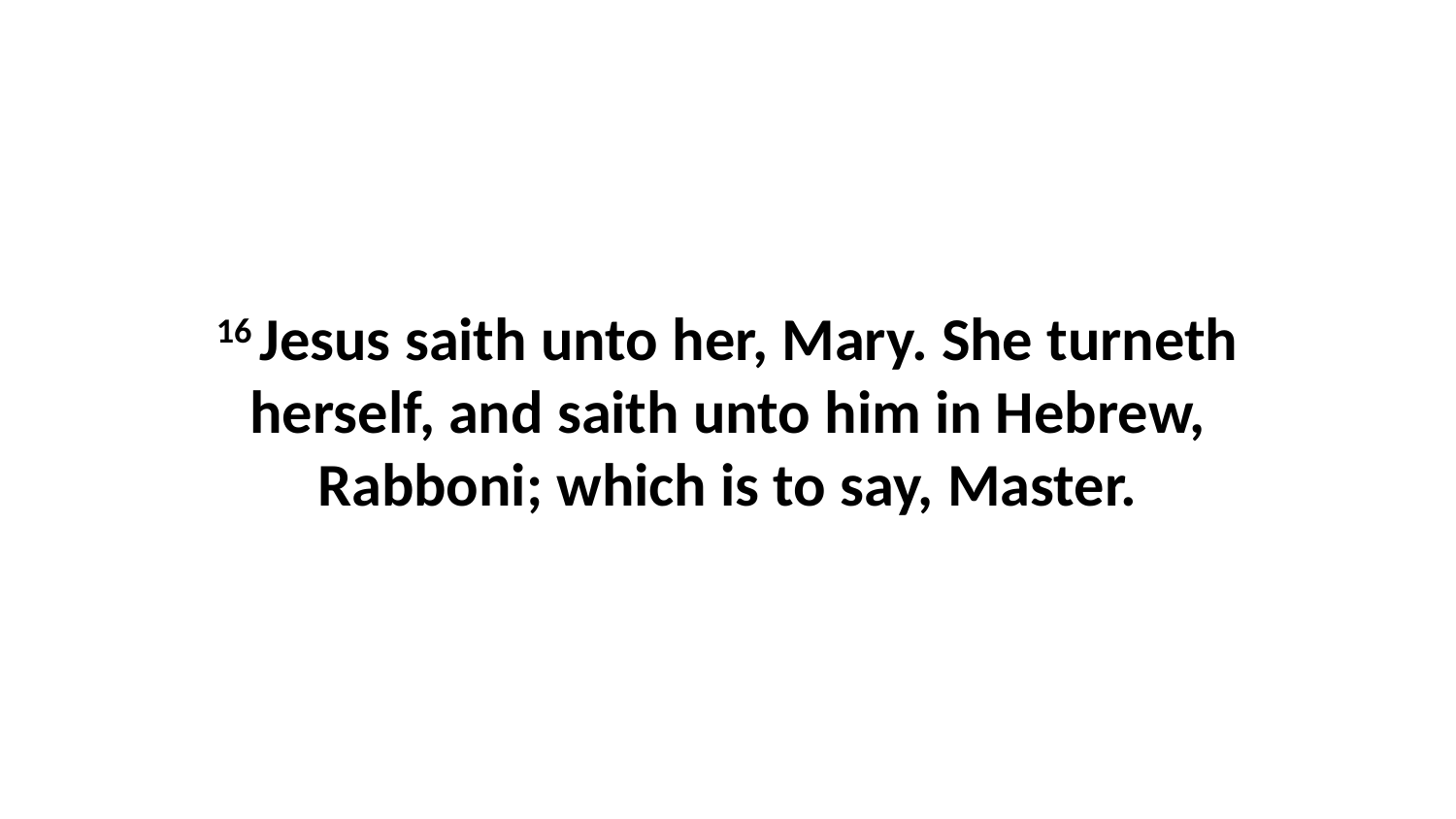

16 Jesus saith unto her, Mary. She turneth herself, and saith unto him in Hebrew, Rabboni; which is to say, Master.